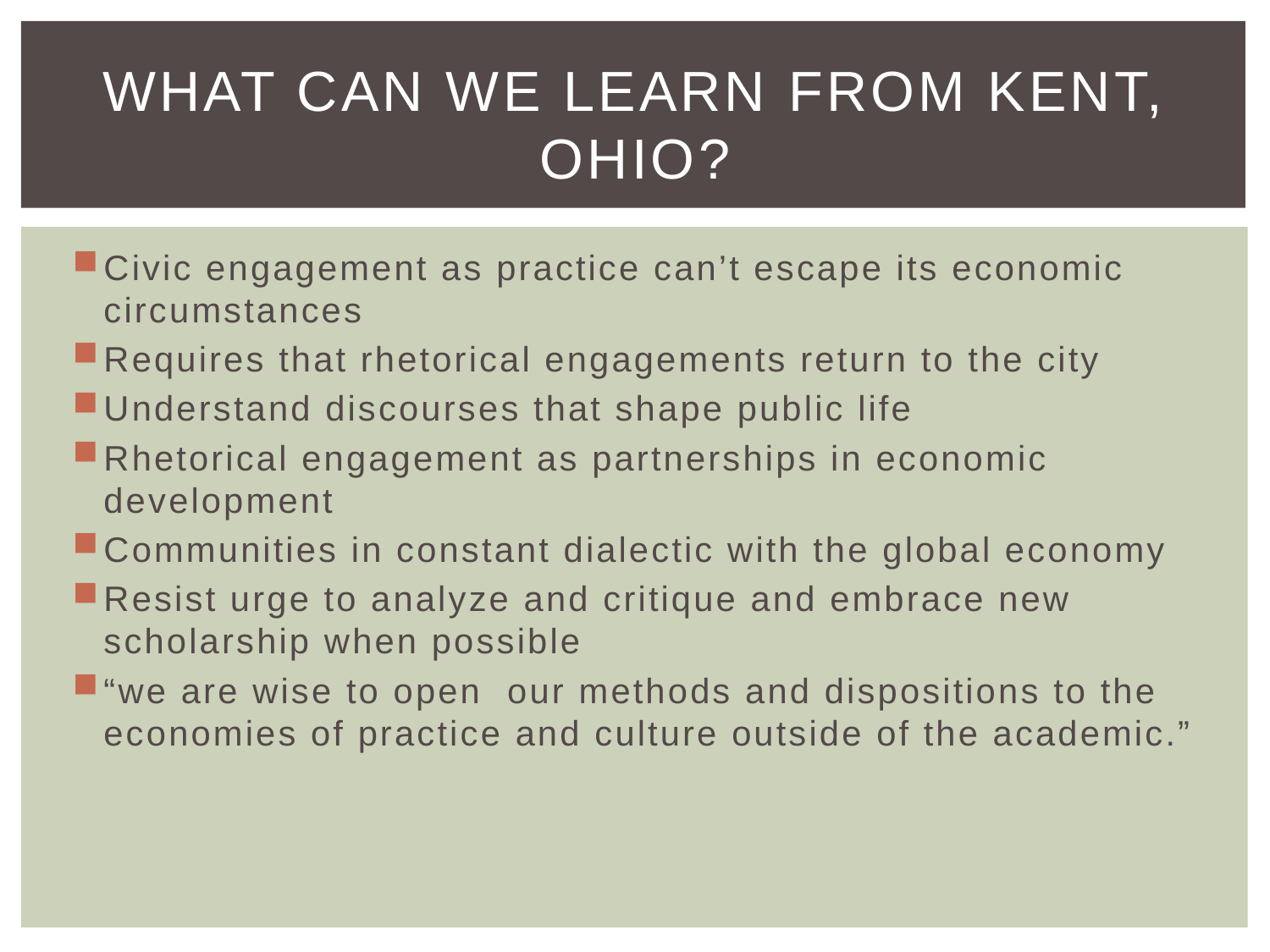

# What can we learn from Kent, Ohio?
Civic engagement as practice can’t escape its economic circumstances
Requires that rhetorical engagements return to the city
Understand discourses that shape public life
Rhetorical engagement as partnerships in economic development
Communities in constant dialectic with the global economy
Resist urge to analyze and critique and embrace new scholarship when possible
“we are wise to open  our methods and dispositions to the economies of practice and culture outside of the academic.”